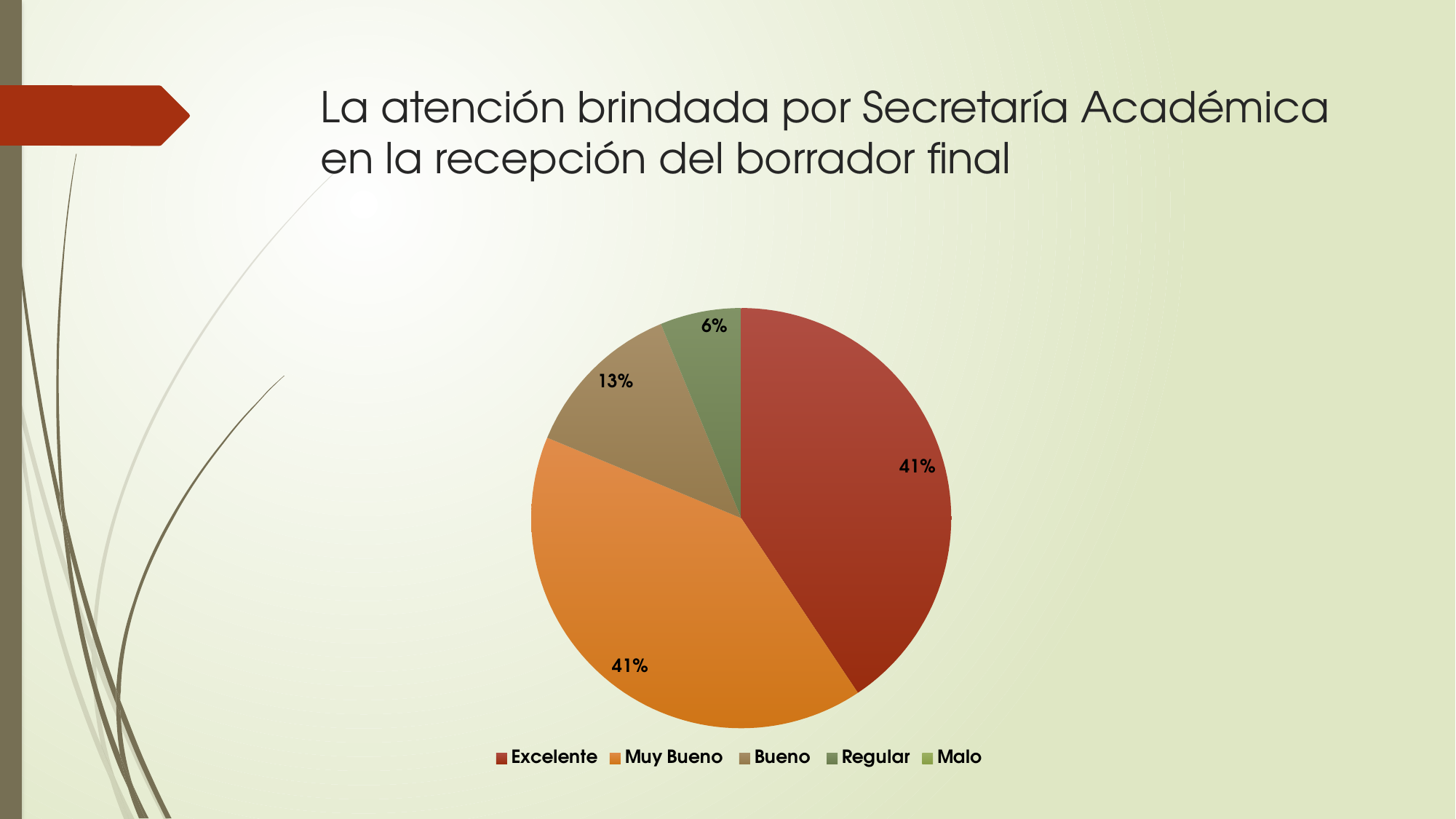

# La atención brindada por Secretaría Académica en la recepción del borrador final

### Chart

| Category |  |
|---|---|
| Excelente | 13.0 |
| Muy Bueno  | 13.0 |
| Bueno  | 4.0 |
| Regular | 2.0 |
| Malo  | 0.0 |